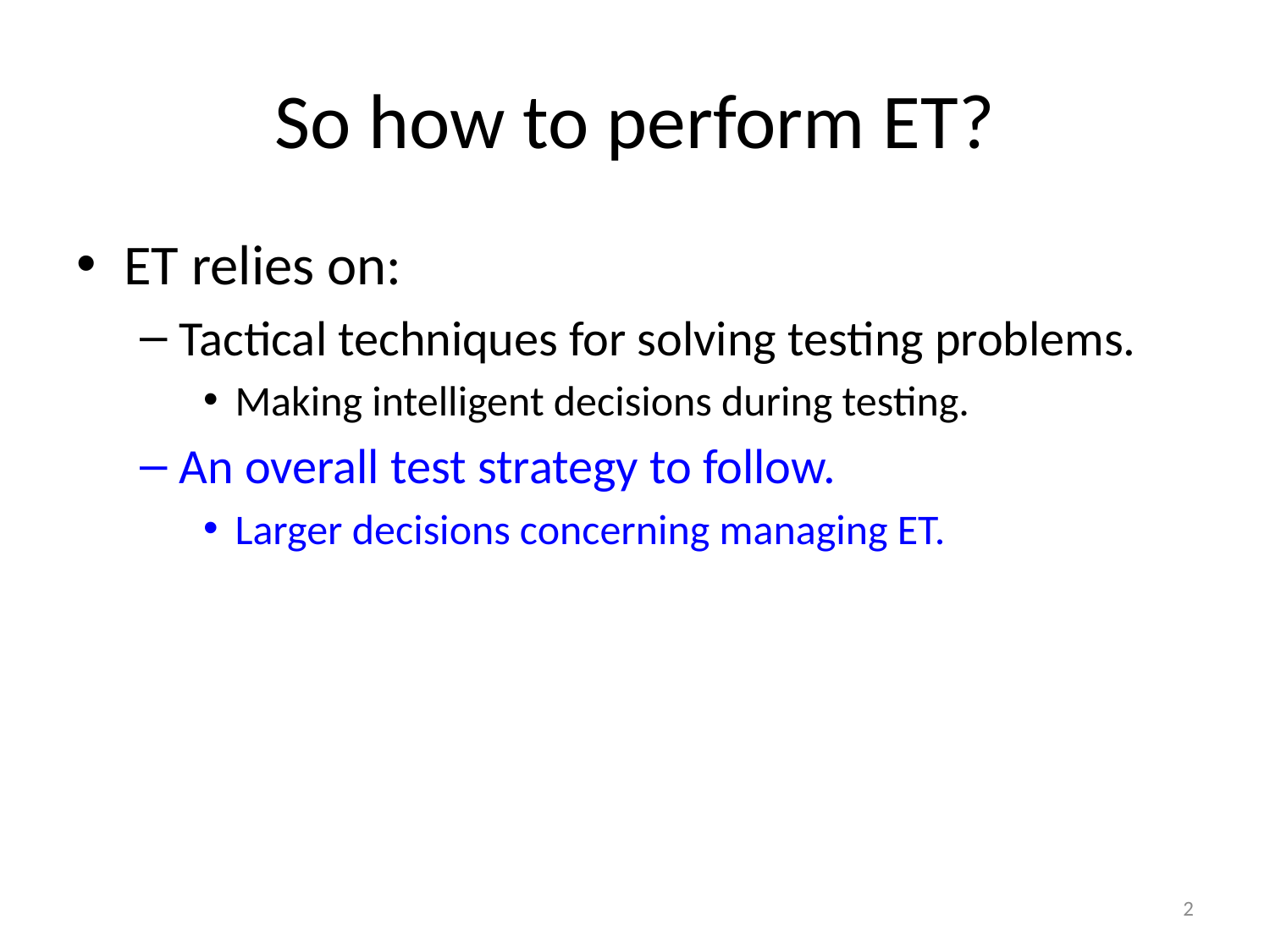

# So how to perform ET?
ET relies on:
Tactical techniques for solving testing problems.
Making intelligent decisions during testing.
An overall test strategy to follow.
Larger decisions concerning managing ET.
2